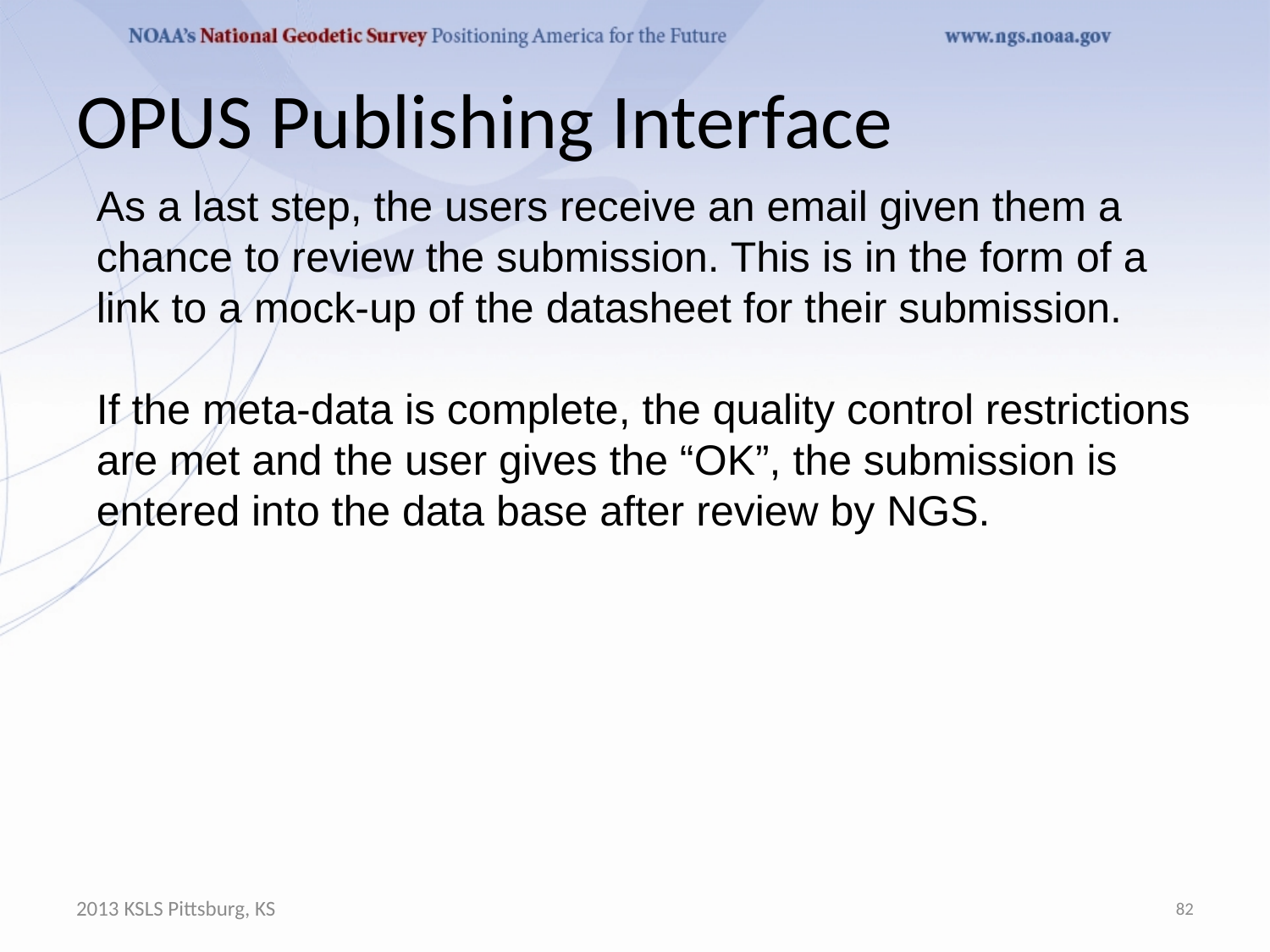

# OPUS Publishing Interface
As a last step, the users receive an email given them a chance to review the submission. This is in the form of a link to a mock-up of the datasheet for their submission.

If the meta-data is complete, the quality control restrictions are met and the user gives the “OK”, the submission is entered into the data base after review by NGS.
2013 KSLS Pittsburg, KS
82